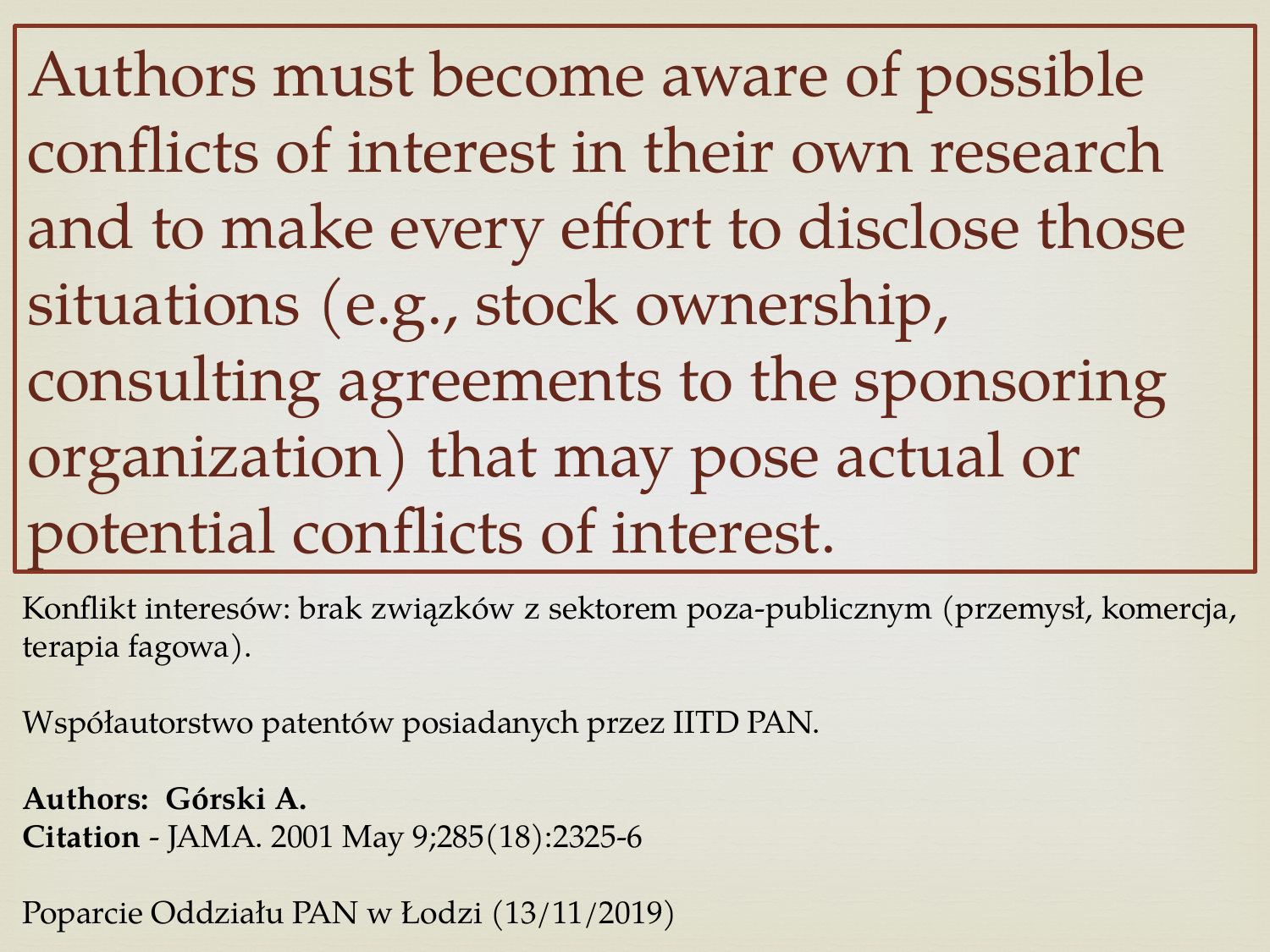

Authors must become aware of possible conflicts of interest in their own research
and to make every effort to disclose those situations (e.g., stock ownership, consulting agreements to the sponsoring organization) that may pose actual or potential conflicts of interest.
Konflikt interesów: brak związków z sektorem poza-publicznym (przemysł, komercja, terapia fagowa).

Współautorstwo patentów posiadanych przez IITD PAN.

Authors:  Górski A.
Citation - JAMA. 2001 May 9;285(18):2325-6

Poparcie Oddziału PAN w Łodzi (13/11/2019)